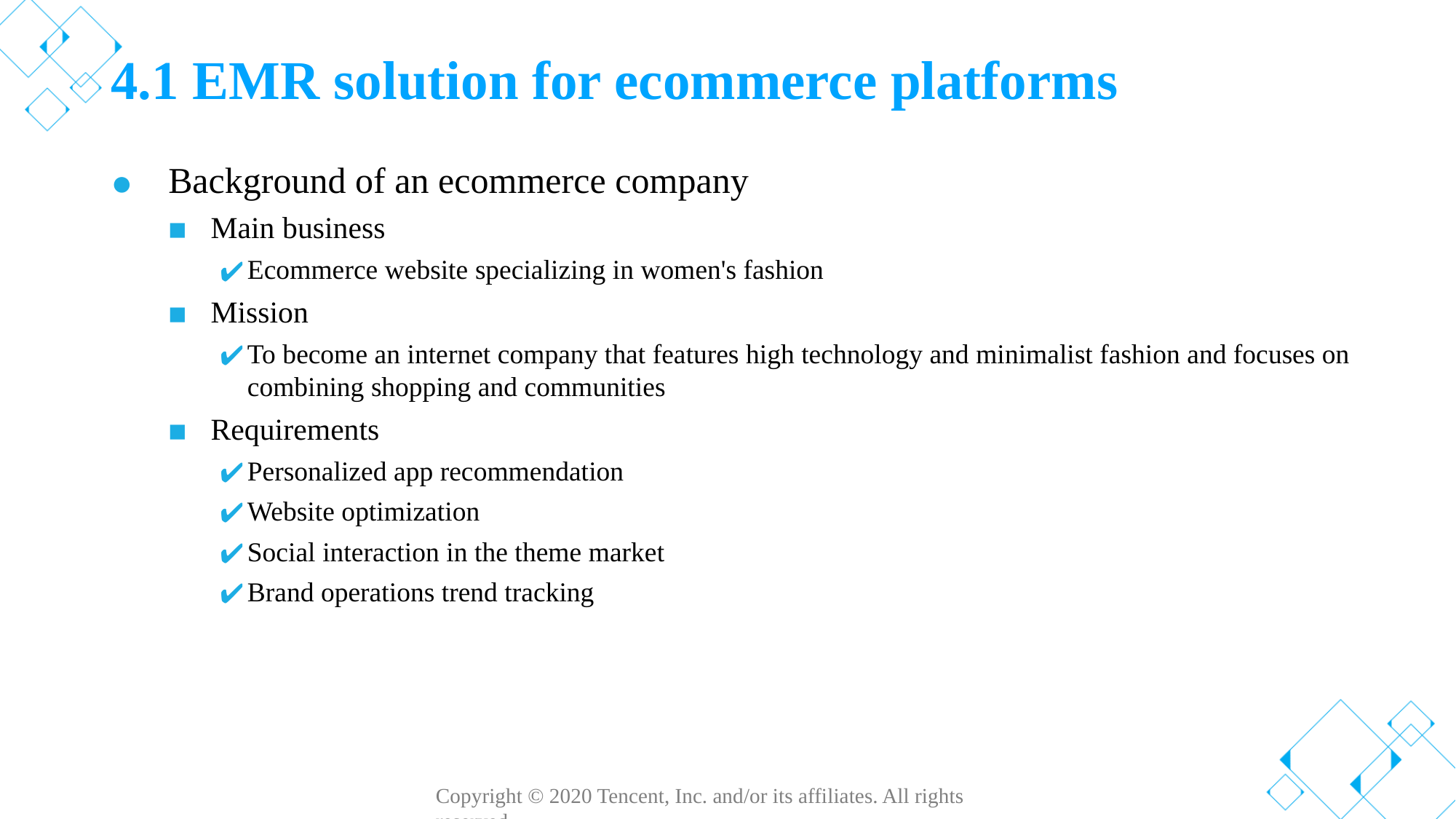

# 4.1 EMR solution for ecommerce platforms
Background of an ecommerce company
Main business
Ecommerce website specializing in women's fashion
Mission
To become an internet company that features high technology and minimalist fashion and focuses on combining shopping and communities
Requirements
Personalized app recommendation
Website optimization
Social interaction in the theme market
Brand operations trend tracking